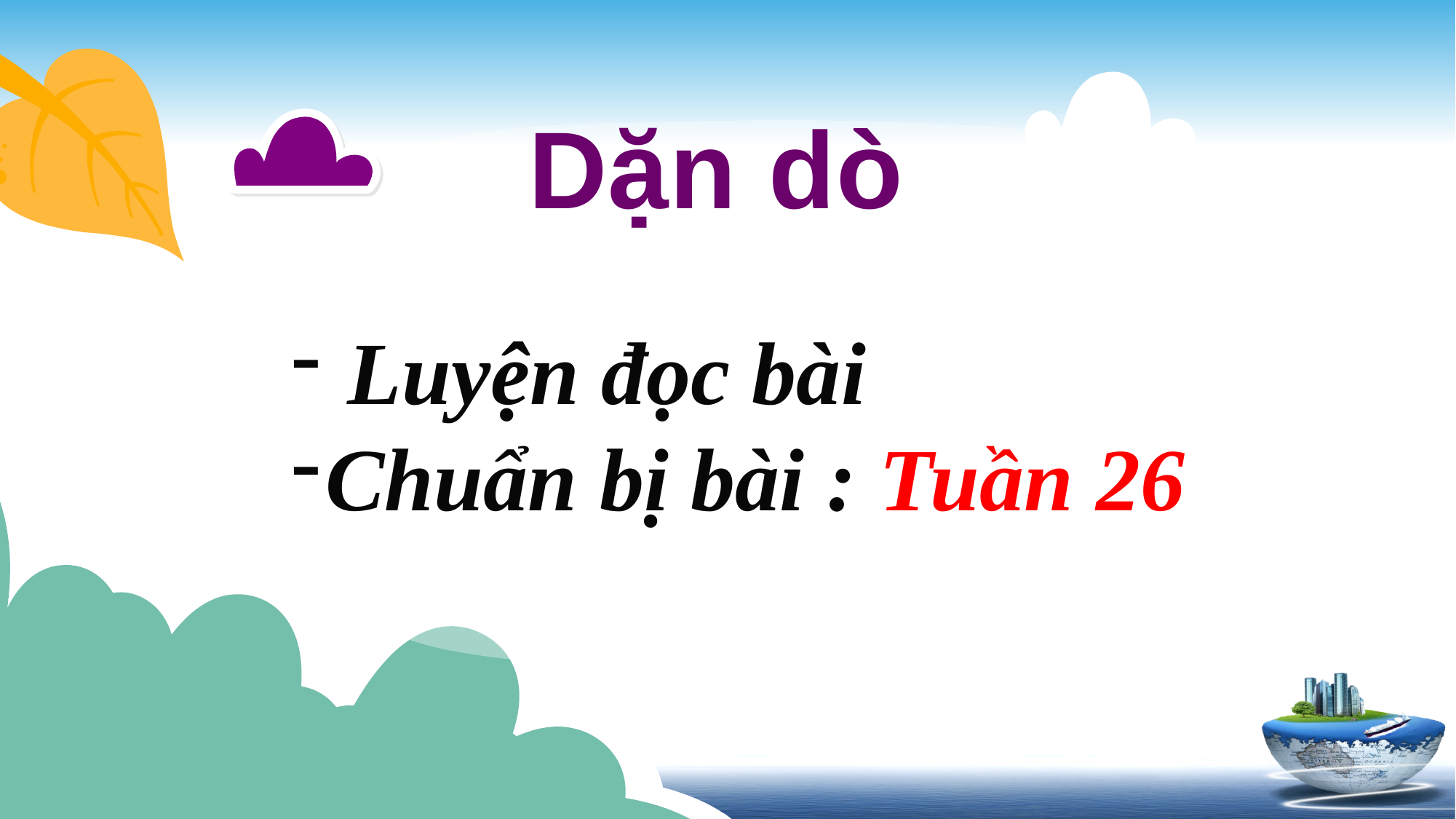

Dặn dò

 Luyện đọc bài
Chuẩn bị bài : Tuần 26